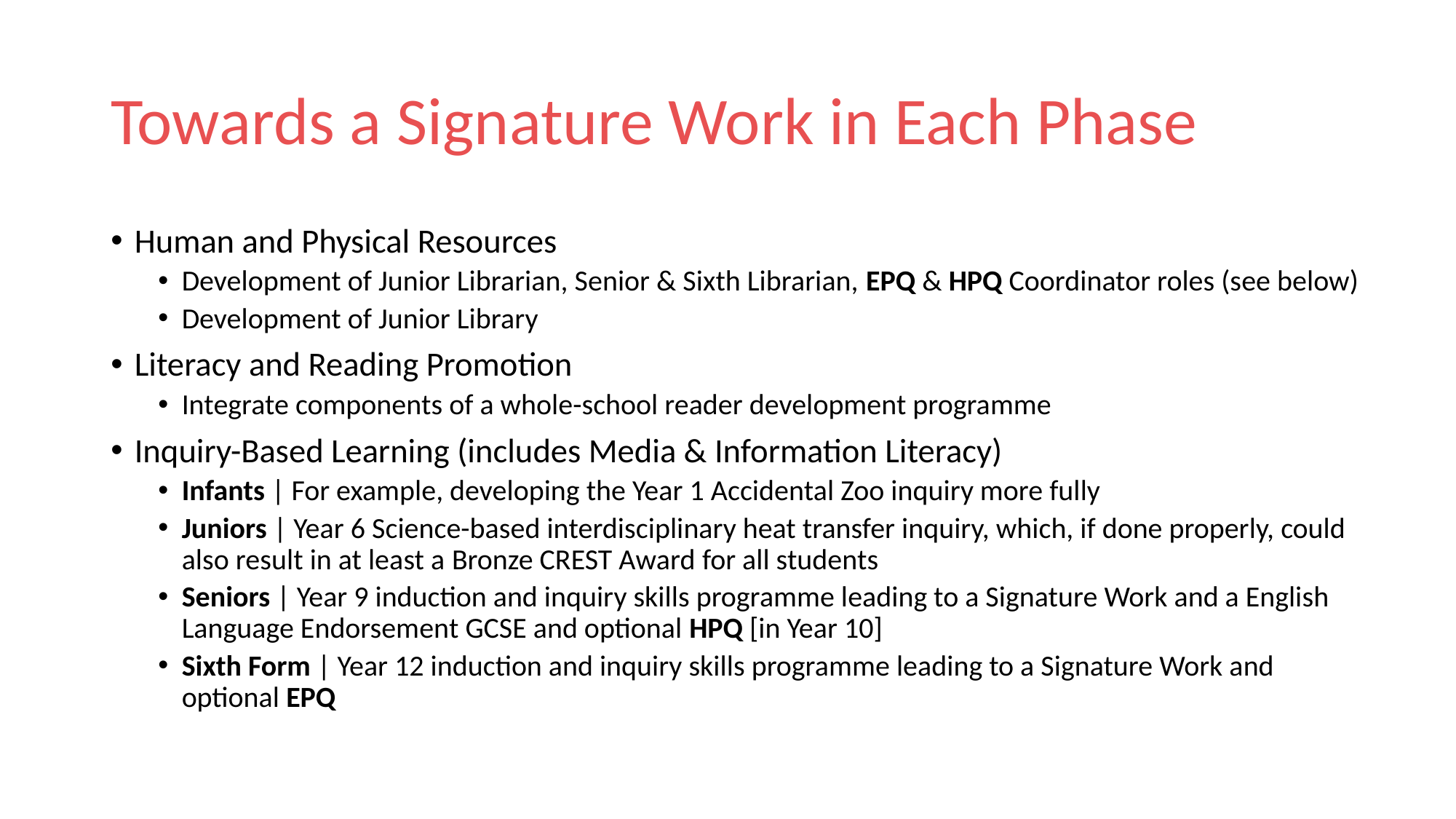

# Towards a Signature Work in Each Phase
Human and Physical Resources
Development of Junior Librarian, Senior & Sixth Librarian, EPQ & HPQ Coordinator roles (see below)
Development of Junior Library
Literacy and Reading Promotion
Integrate components of a whole-school reader development programme
Inquiry-Based Learning (includes Media & Information Literacy)
Infants | For example, developing the Year 1 Accidental Zoo inquiry more fully
Juniors | Year 6 Science-based interdisciplinary heat transfer inquiry, which, if done properly, could also result in at least a Bronze CREST Award for all students
Seniors | Year 9 induction and inquiry skills programme leading to a Signature Work and a English Language Endorsement GCSE and optional HPQ [in Year 10]
Sixth Form | Year 12 induction and inquiry skills programme leading to a Signature Work and optional EPQ